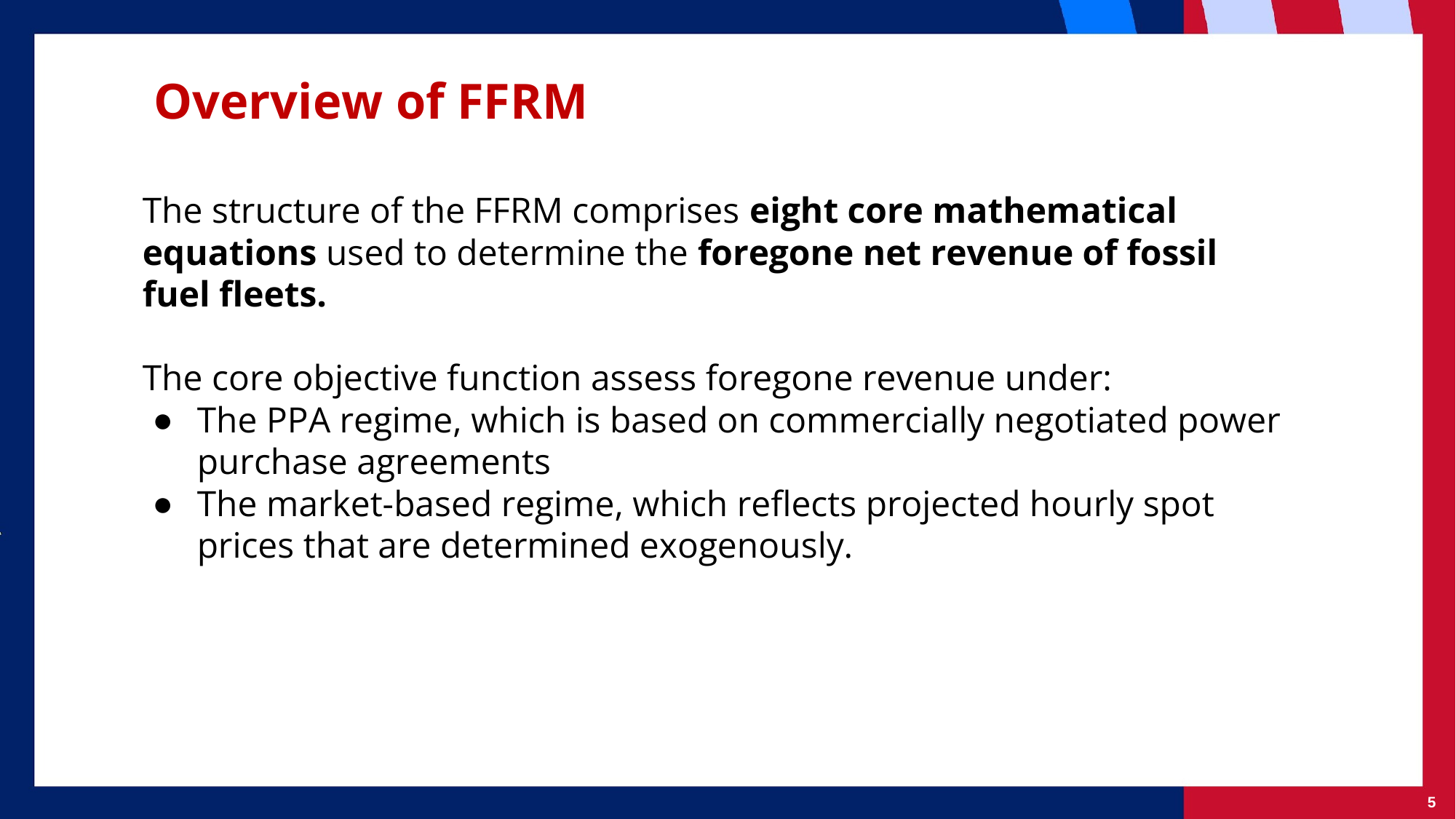

# Overview of FFRM
The structure of the FFRM comprises eight core mathematical equations used to determine the foregone net revenue of fossil fuel fleets.

The core objective function assess foregone revenue under:
The PPA regime, which is based on commercially negotiated power purchase agreements
The market-based regime, which reflects projected hourly spot prices that are determined exogenously.
5